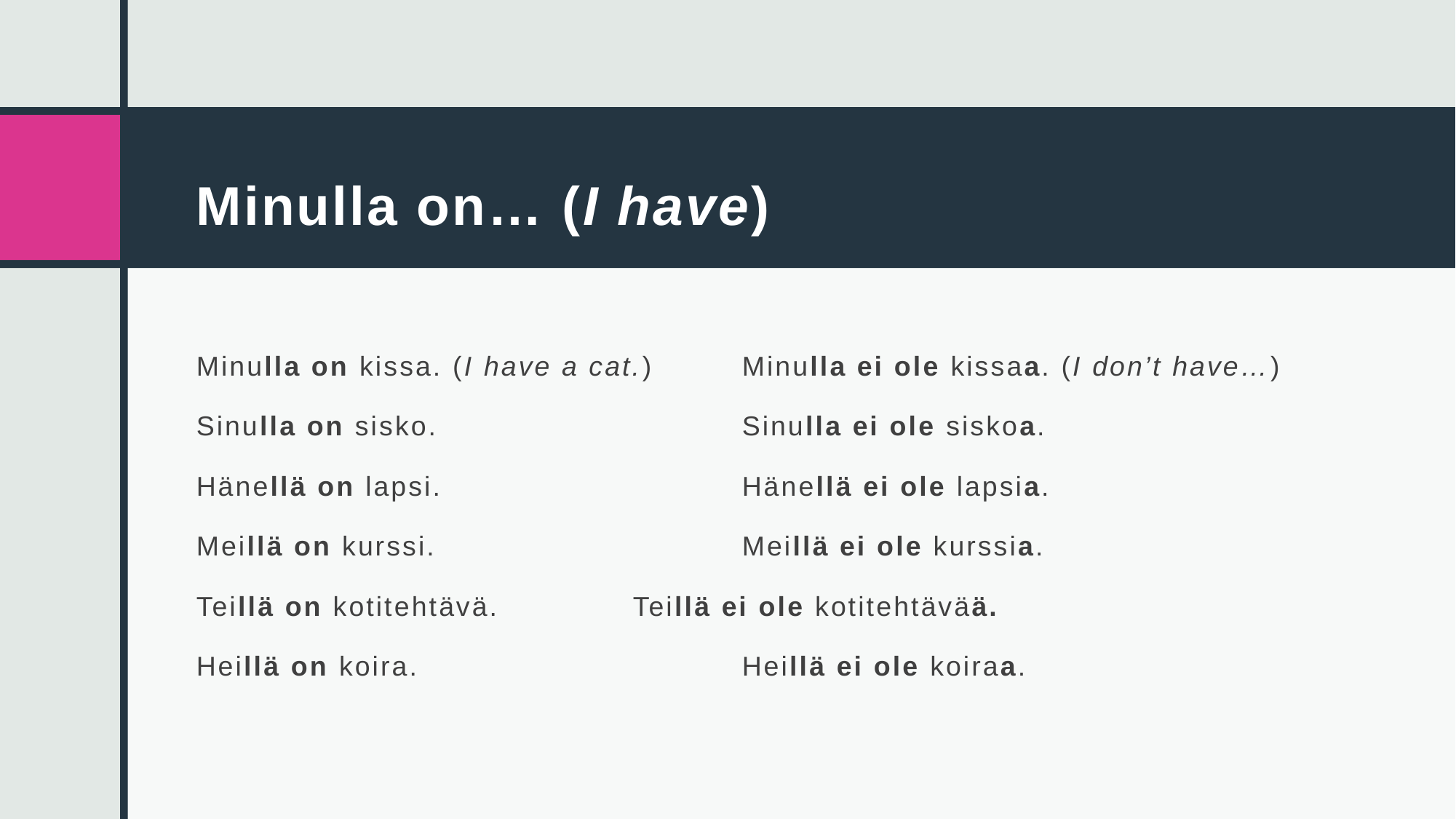

# Minulla on… (I have)

Minulla on kissa. (I have a cat.)	Minulla ei ole kissaa. (I don’t have…)
Sinulla on sisko.			Sinulla ei ole siskoa.
Hänellä on lapsi.			Hänellä ei ole lapsia.
Meillä on kurssi.			Meillä ei ole kurssia.
Teillä on kotitehtävä.		Teillä ei ole kotitehtävää.
Heillä on koira.			Heillä ei ole koiraa.